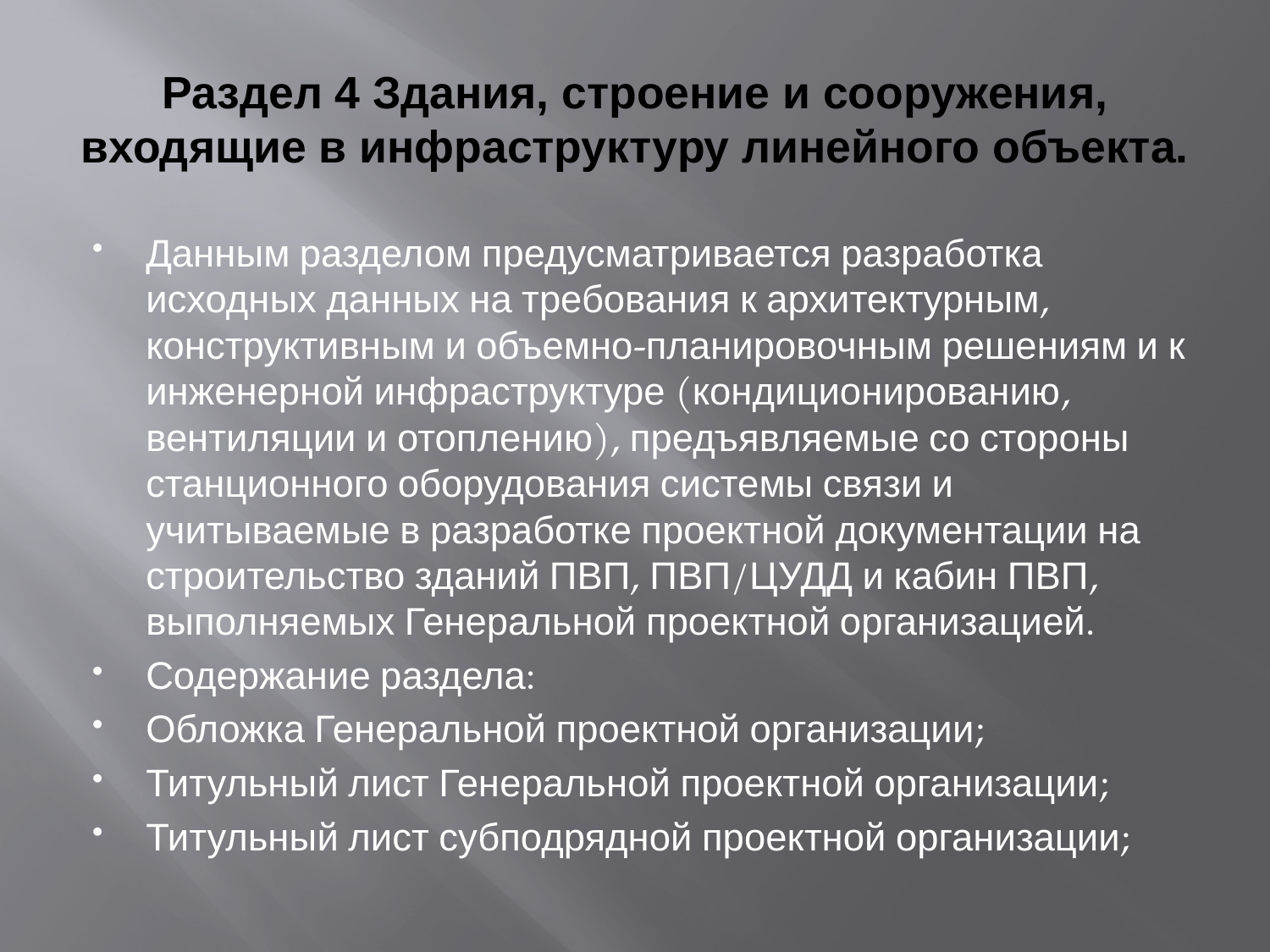

# Раздел 4 Здания, строение и сооружения, входящие в инфраструктуру линейного объекта.
Данным разделом предусматривается разработка исходных данных на требования к архитектурным, конструктивным и объемно-планировочным решениям и к инженерной инфраструктуре (кондиционированию, вентиляции и отоплению), предъявляемые со стороны станционного оборудования системы связи и учитываемые в разработке проектной документации на строительство зданий ПВП, ПВП/ЦУДД и кабин ПВП, выполняемых Генеральной проектной организацией.
Содержание раздела:
Обложка Генеральной проектной организации;
Титульный лист Генеральной проектной организации;
Титульный лист субподрядной проектной организации;